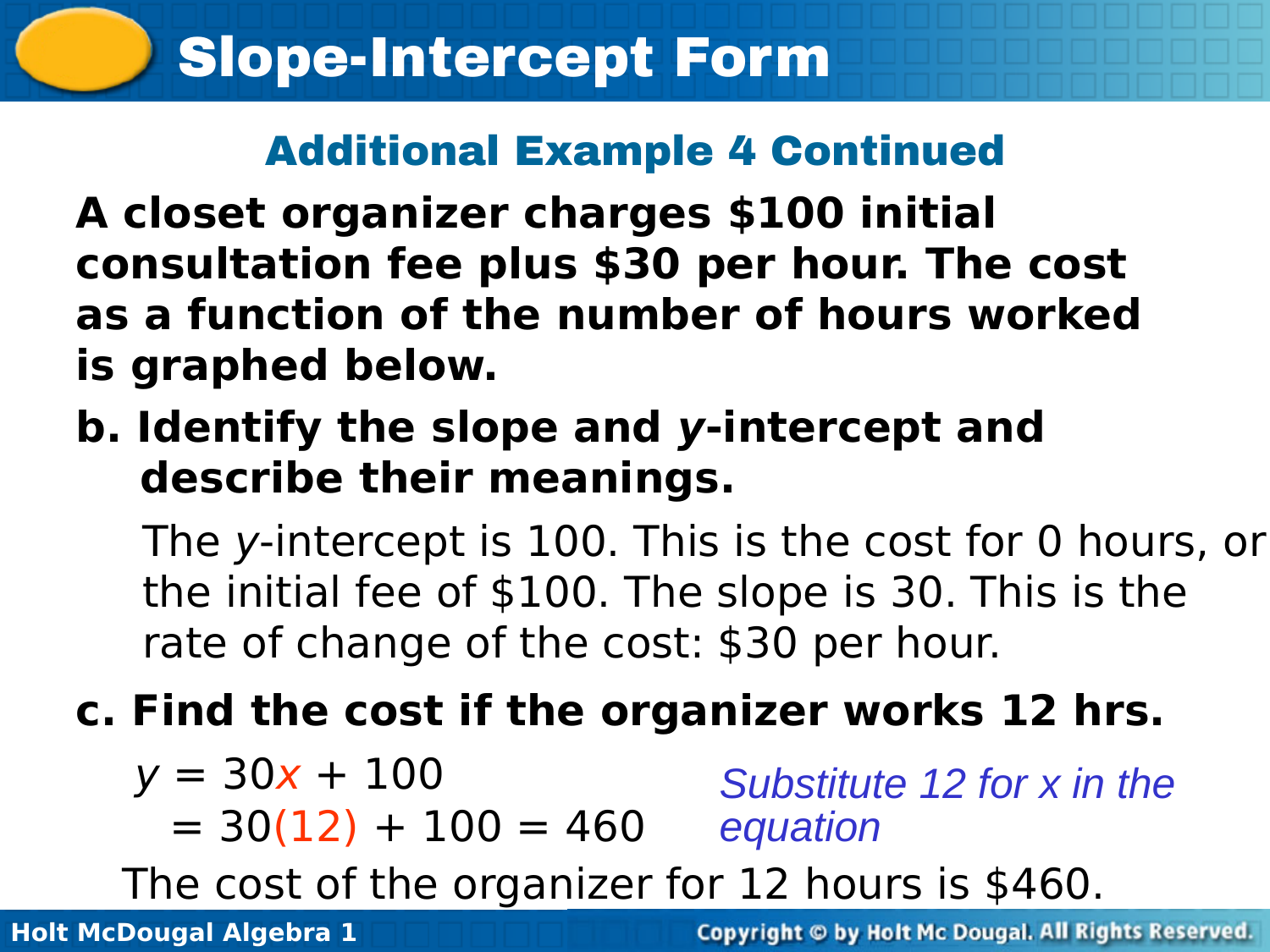

Additional Example 4 Continued
A closet organizer charges $100 initial consultation fee plus $30 per hour. The cost as a function of the number of hours worked is graphed below.
b. Identify the slope and y-intercept and describe their meanings.
The y-intercept is 100. This is the cost for 0 hours, or the initial fee of $100. The slope is 30. This is the rate of change of the cost: $30 per hour.
c. Find the cost if the organizer works 12 hrs.
y = 30x + 100
Substitute 12 for x in the equation
= 30(12) + 100 = 460
The cost of the organizer for 12 hours is $460.